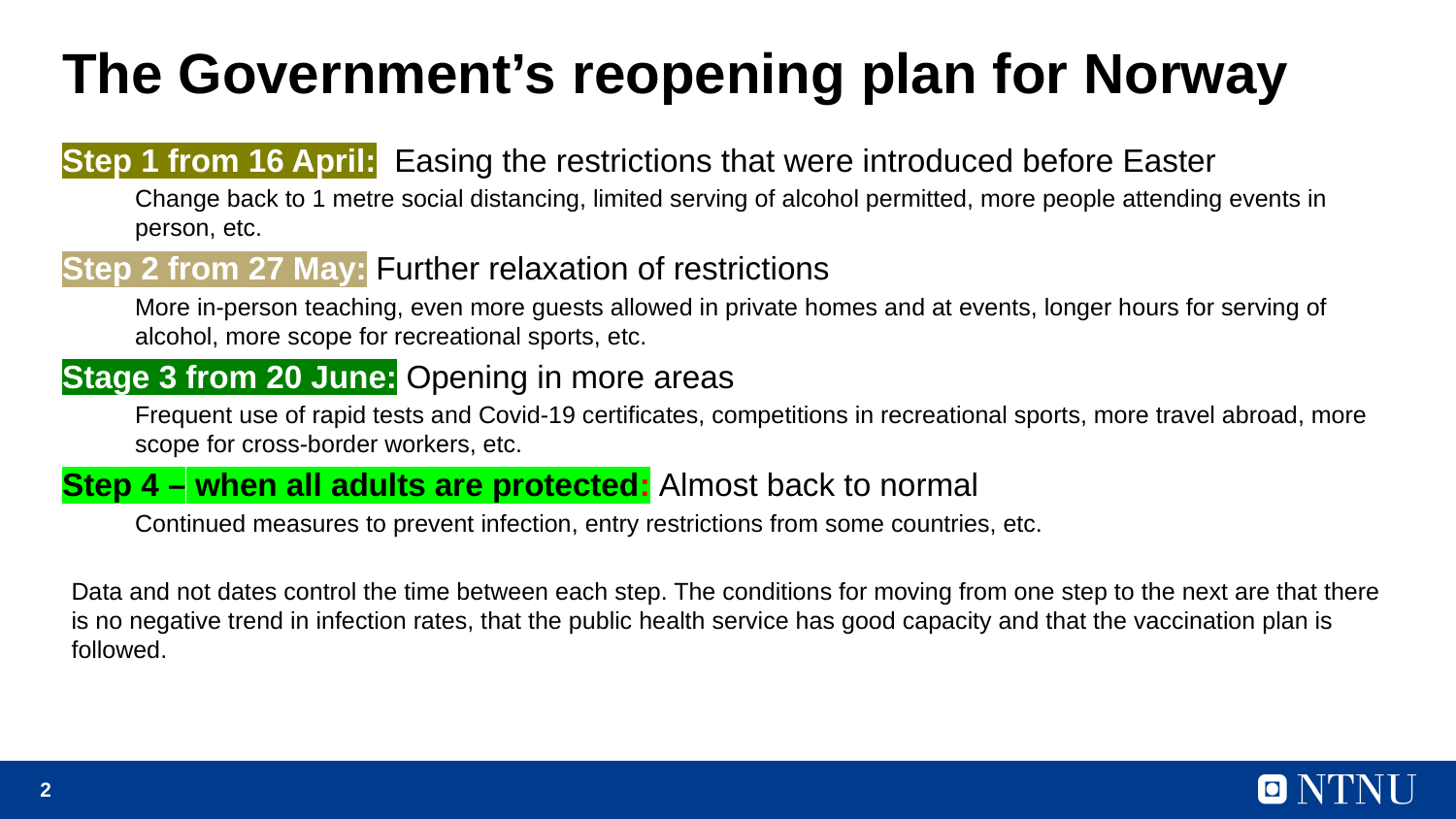

# The Government’s reopening plan for Norway
Step 1 from 16 April:  Easing the restrictions that were introduced before Easter
Change back to 1 metre social distancing, limited serving of alcohol permitted, more people attending events in person, etc.
Step 2 from 27 May: Further relaxation of restrictions
More in-person teaching, even more guests allowed in private homes and at events, longer hours for serving of alcohol, more scope for recreational sports, etc.
Stage 3 from 20 June: Opening in more areas
Frequent use of rapid tests and Covid-19 certificates, competitions in recreational sports, more travel abroad, more scope for cross-border workers, etc.
Step 4 – when all adults are protected: Almost back to normal
Continued measures to prevent infection, entry restrictions from some countries, etc.

Data and not dates control the time between each step. The conditions for moving from one step to the next are that there is no negative trend in infection rates, that the public health service has good capacity and that the vaccination plan is followed.